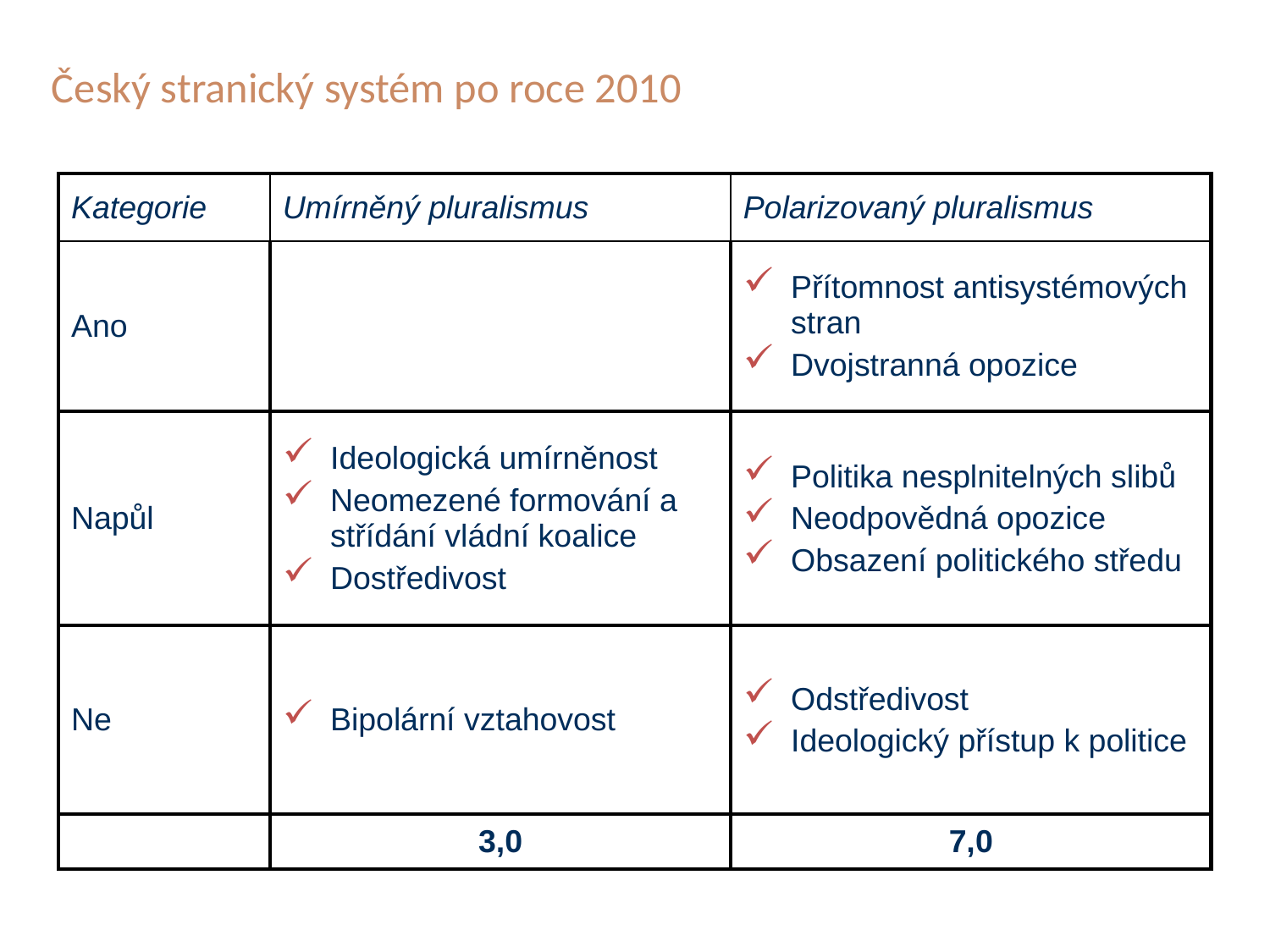

# Český stranický systém po roce 2010
| Kategorie | Umírněný pluralismus | Polarizovaný pluralismus |
| --- | --- | --- |
| Ano |  | Přítomnost antisystémových stran Dvojstranná opozice |
| Napůl | Ideologická umírněnost Neomezené formování a střídání vládní koalice Dostředivost | Politika nesplnitelných slibů Neodpovědná opozice Obsazení politického středu |
| Ne | Bipolární vztahovost | Odstředivost Ideologický přístup k politice |
|  | 3,0 | 7,0 |